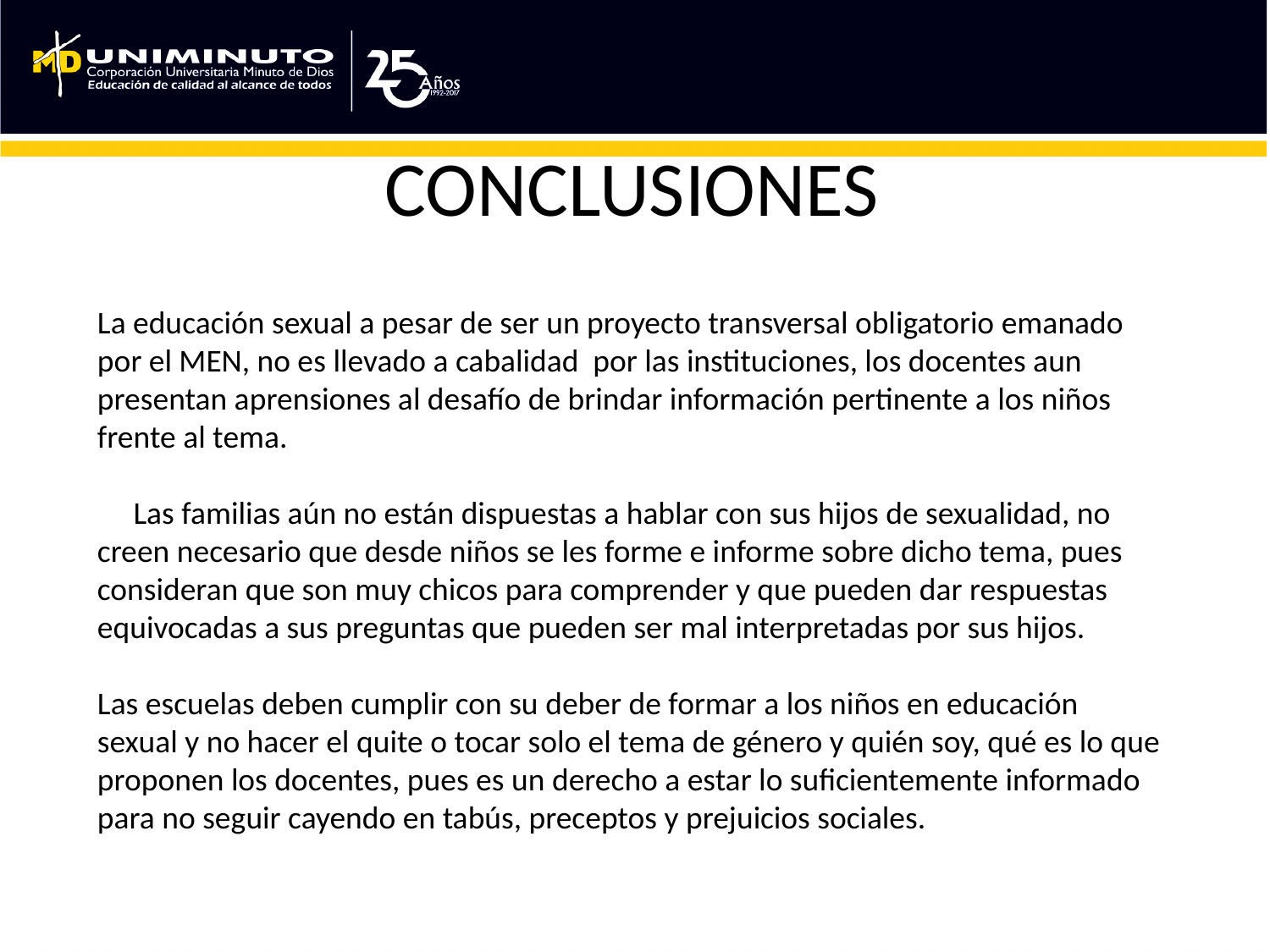

# CONCLUSIONES
La educación sexual a pesar de ser un proyecto transversal obligatorio emanado por el MEN, no es llevado a cabalidad  por las instituciones, los docentes aun presentan aprensiones al desafío de brindar información pertinente a los niños frente al tema.

     Las familias aún no están dispuestas a hablar con sus hijos de sexualidad, no creen necesario que desde niños se les forme e informe sobre dicho tema, pues consideran que son muy chicos para comprender y que pueden dar respuestas equivocadas a sus preguntas que pueden ser mal interpretadas por sus hijos.

Las escuelas deben cumplir con su deber de formar a los niños en educación sexual y no hacer el quite o tocar solo el tema de género y quién soy, qué es lo que proponen los docentes, pues es un derecho a estar lo suficientemente informado para no seguir cayendo en tabús, preceptos y prejuicios sociales.